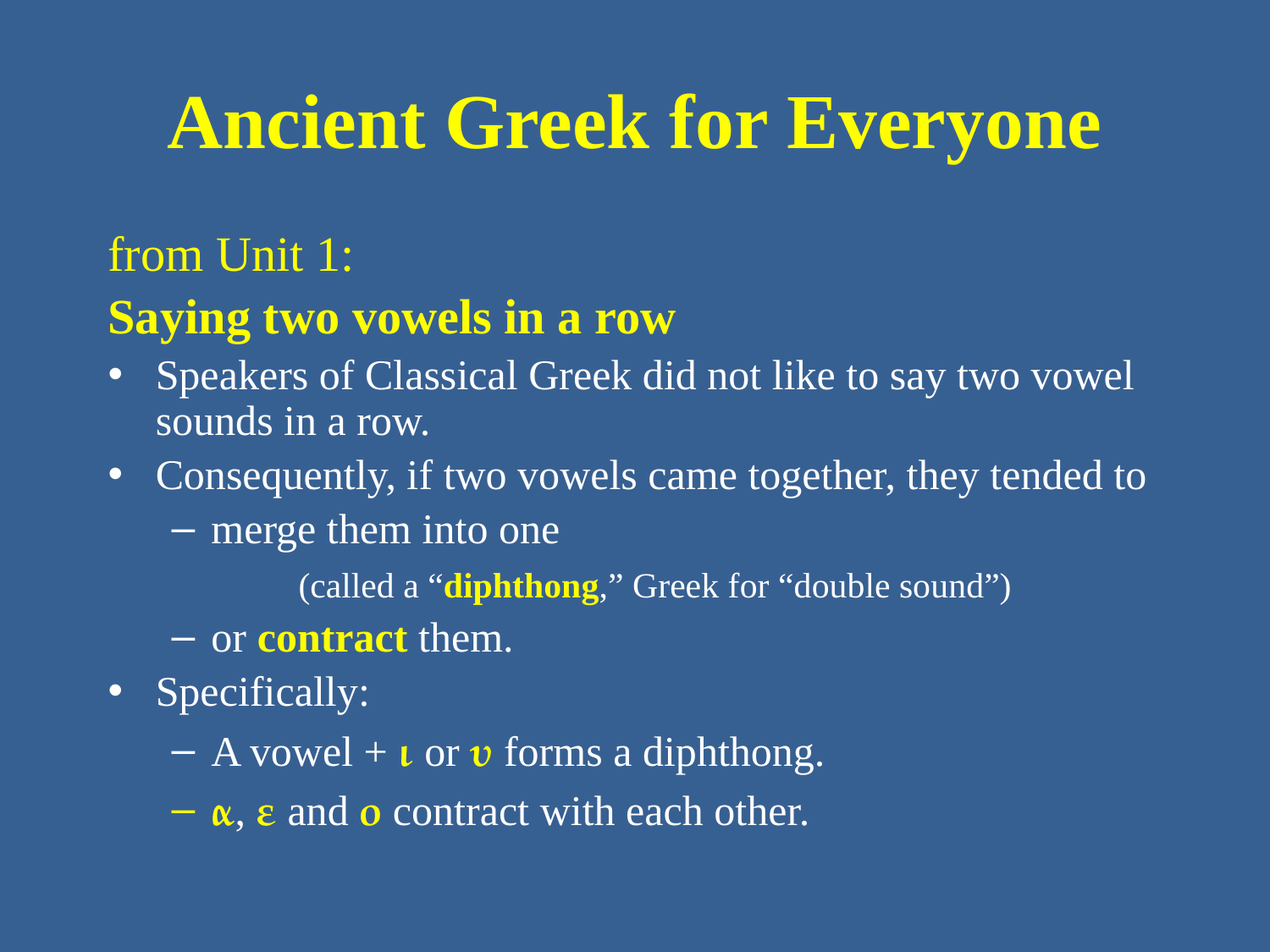

# Ancient Greek for Everyone
from Unit 1:
Saying two vowels in a row
Speakers of Classical Greek did not like to say two vowel sounds in a row.
Consequently, if two vowels came together, they tended to
merge them into one
	(called a “diphthong,” Greek for “double sound”)
or contract them.
Specifically:
A vowel + ι or υ forms a diphthong.
α, ε and ο contract with each other.